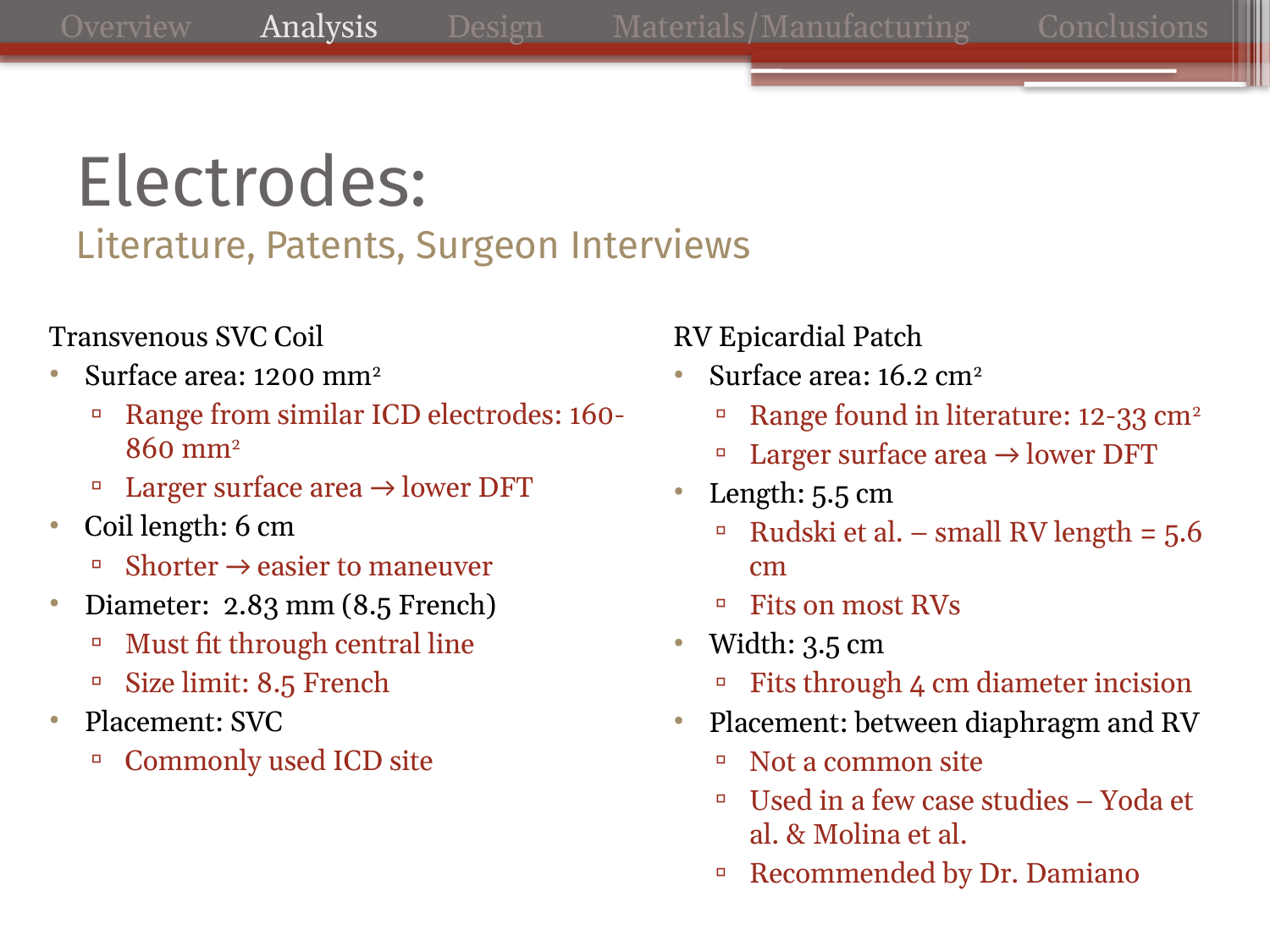

Overview         Analysis         Design         Materials/Manufacturing         Conclusions
# Electrodes: Literature, Patents, Surgeon Interviews
Transvenous SVC Coil
Surface area: 1200 mm2
Range from similar ICD electrodes: 160-860 mm2
Larger surface area → lower DFT
Coil length: 6 cm
Shorter → easier to maneuver
Diameter:  2.83 mm (8.5 French)
Must fit through central line
Size limit: 8.5 French
Placement: SVC
Commonly used ICD site

RV Epicardial Patch
Surface area: 16.2 cm2
Range found in literature: 12-33 cm2
Larger surface area → lower DFT
Length: 5.5 cm
Rudski et al. – small RV length = 5.6 cm
Fits on most RVs
Width: 3.5 cm
Fits through 4 cm diameter incision
Placement: between diaphragm and RV
Not a common site
Used in a few case studies – Yoda et al. & Molina et al.
Recommended by Dr. Damiano